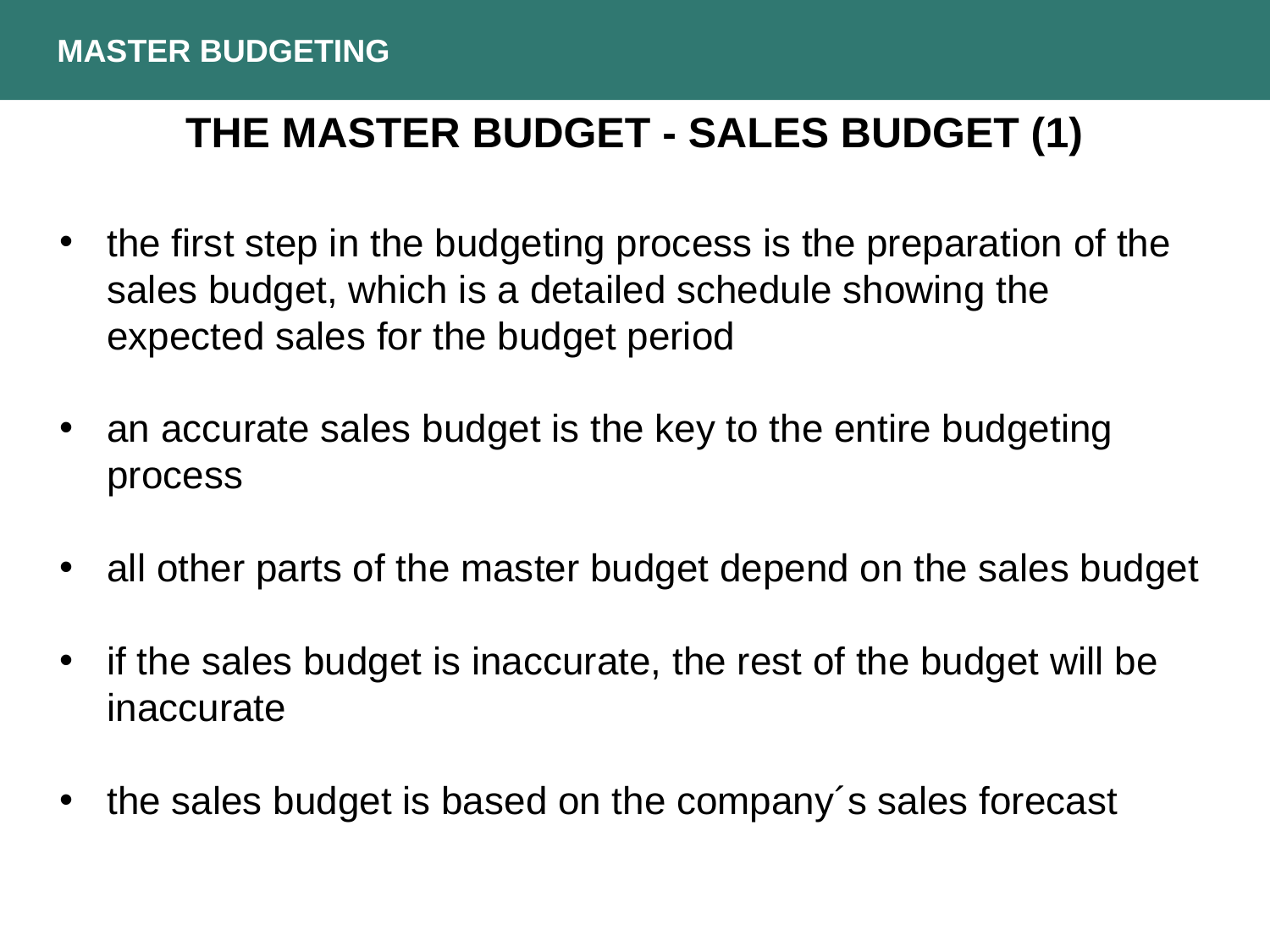

MASTER BUDGETING
THE MASTER BUDGET - SALES BUDGET (1)
the first step in the budgeting process is the preparation of the sales budget, which is a detailed schedule showing the expected sales for the budget period

an accurate sales budget is the key to the entire budgeting process

all other parts of the master budget depend on the sales budget

if the sales budget is inaccurate, the rest of the budget will be inaccurate

the sales budget is based on the company´s sales forecast